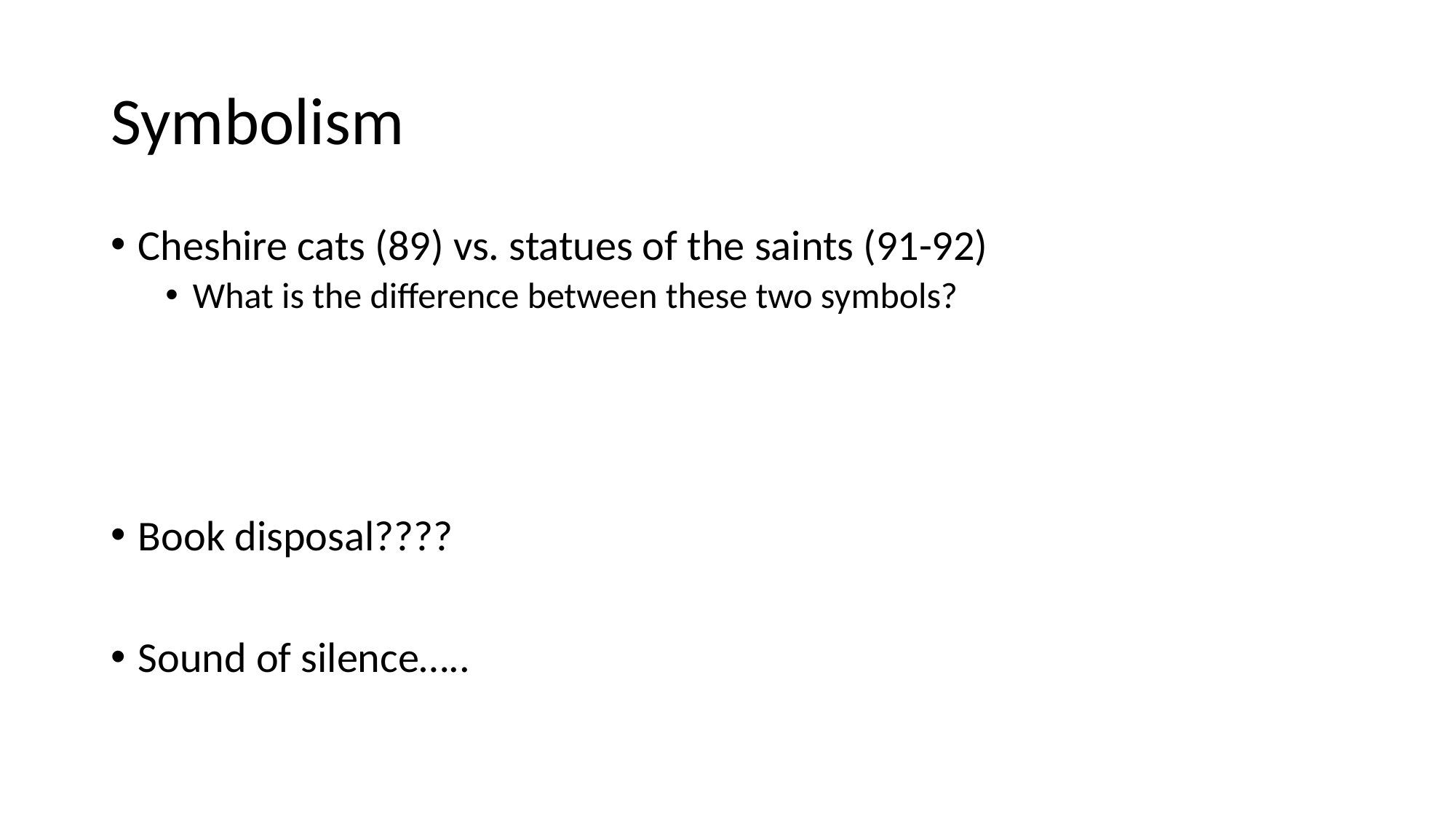

# Symbolism
Cheshire cats (89) vs. statues of the saints (91-92)
What is the difference between these two symbols?

Book disposal????

Sound of silence…..